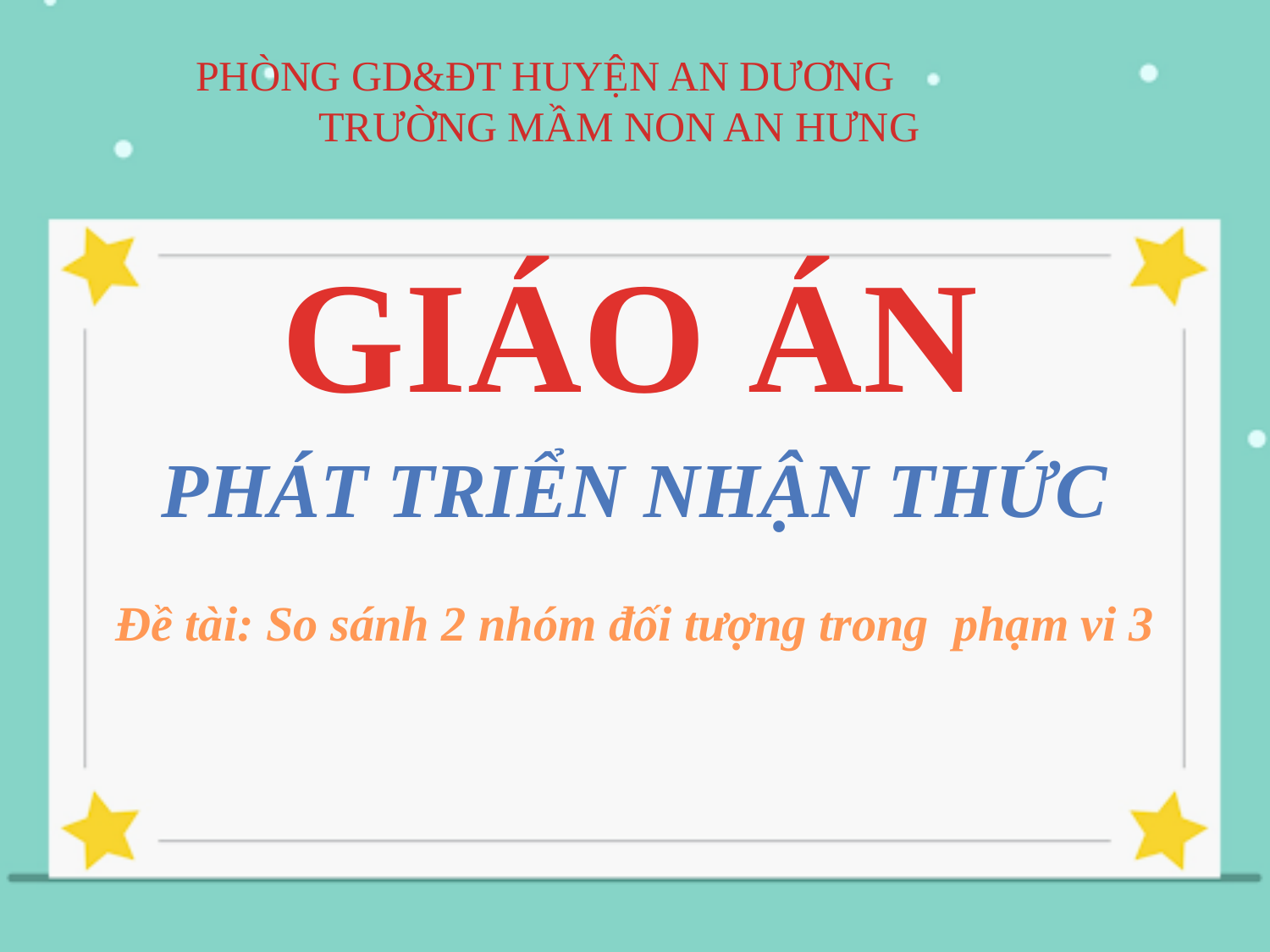

PHÒNG GD&ĐT HUYỆN AN DƯƠNG
TRƯỜNG MẦM NON AN HƯNG
GIÁO ÁN
Phát triển nhận thức
Đề tài: So sánh 2 nhóm đối tượng trong  phạm vi 3